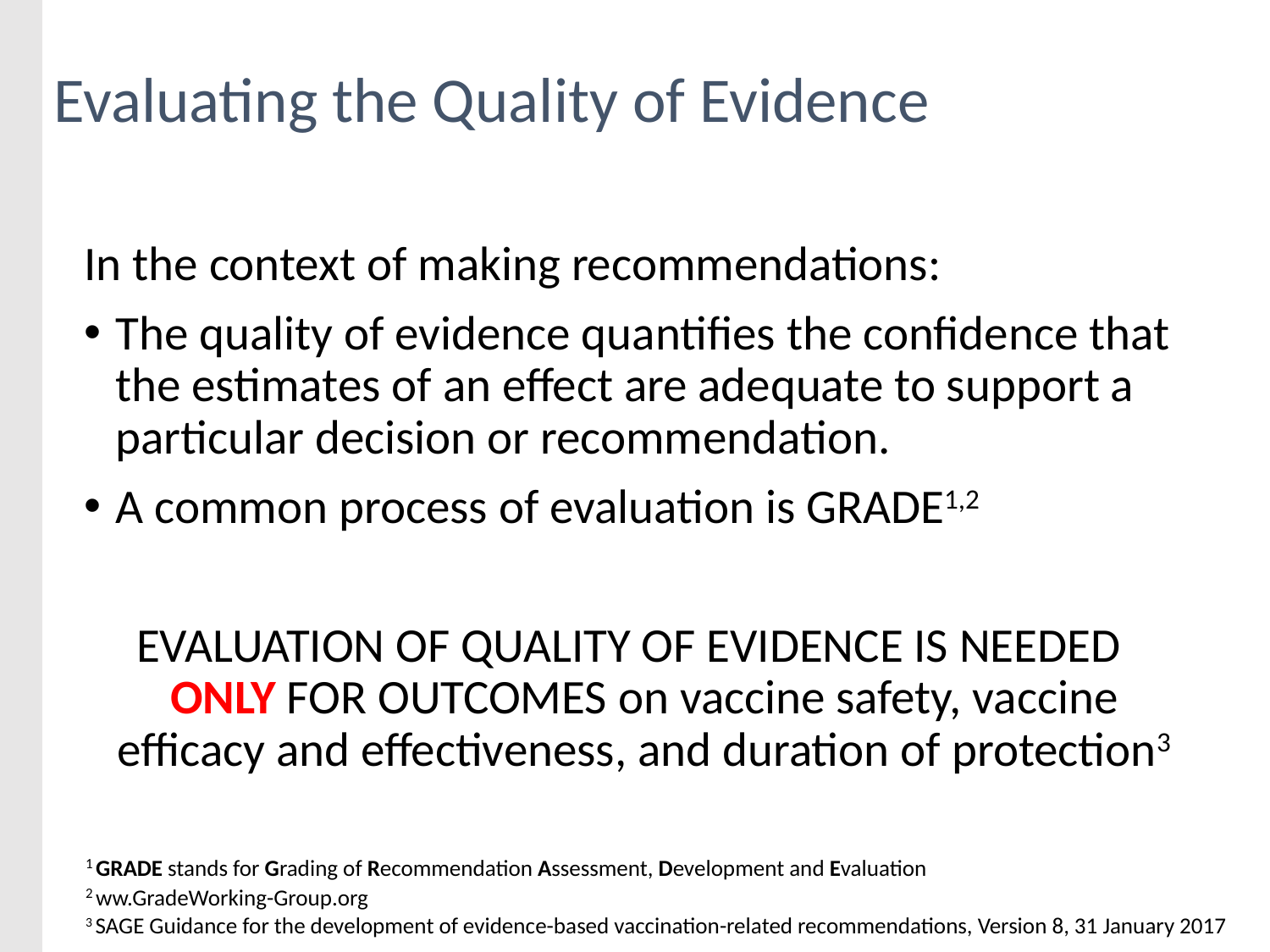

# Evaluating the Quality of Evidence
In the context of making recommendations:
The quality of evidence quantifies the confidence that the estimates of an effect are adequate to support a particular decision or recommendation.
A common process of evaluation is GRADE1,2

EVALUATION OF QUALITY OF EVIDENCE IS NEEDED ONLY FOR OUTCOMES on vaccine safety, vaccine efficacy and effectiveness, and duration of protection3

1 GRADE stands for Grading of Recommendation Assessment, Development and Evaluation
2 ww.GradeWorking-Group.org
3 SAGE Guidance for the development of evidence-based vaccination-related recommendations, Version 8, 31 January 2017